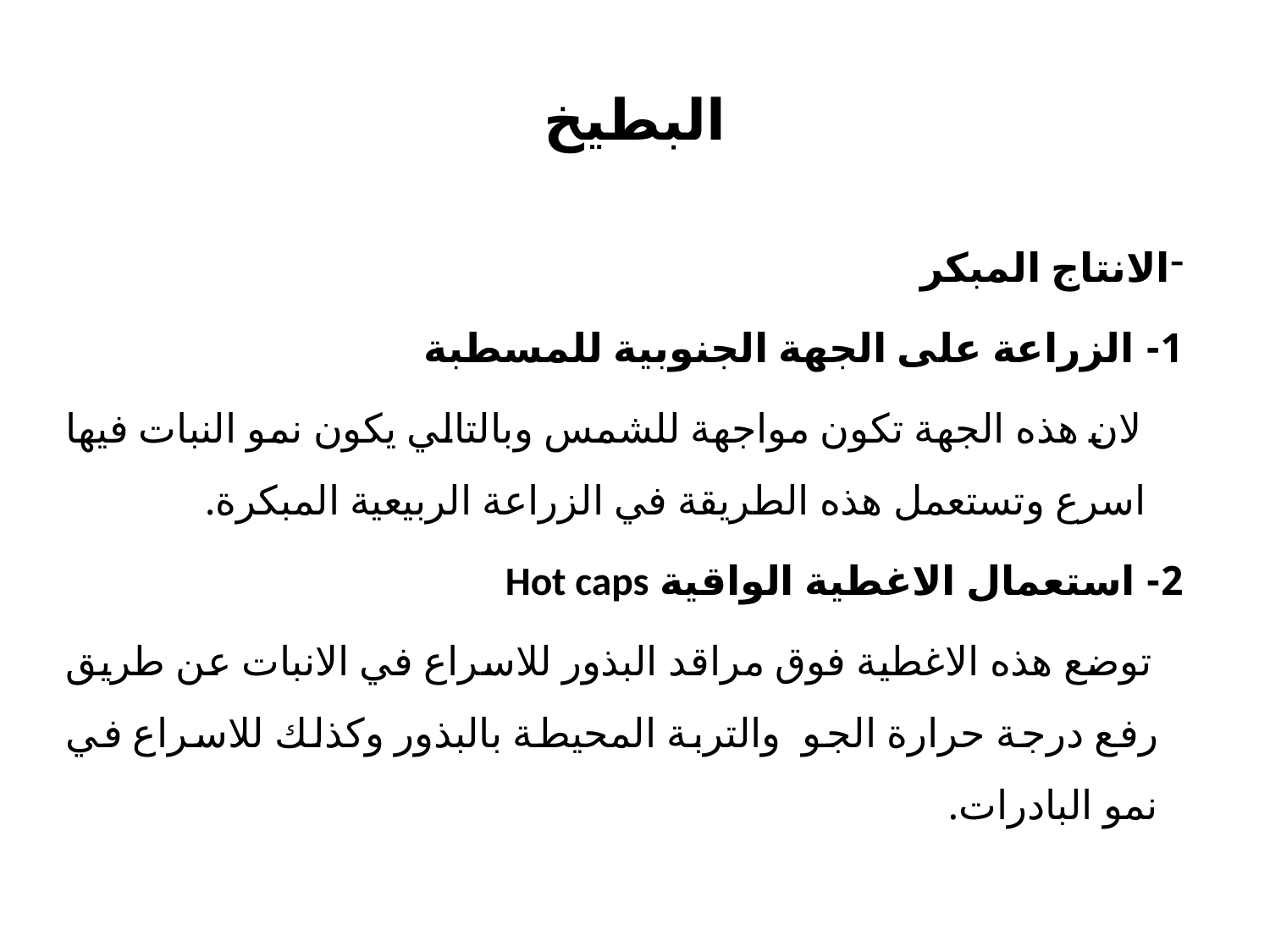

# البطيخ
الانتاج المبكر
1- الزراعة على الجهة الجنوبية للمسطبة
    لان هذه الجهة تكون مواجهة للشمس وبالتالي يكون نمو النبات فيها اسرع وتستعمل هذه الطريقة في الزراعة الربيعية المبكرة.
2- استعمال الاغطية الواقية Hot caps
   توضع هذه الاغطية فوق مراقد البذور للاسراع في الانبات عن طريق رفع درجة حرارة الجو  والتربة المحيطة بالبذور وكذلك للاسراع في نمو البادرات.